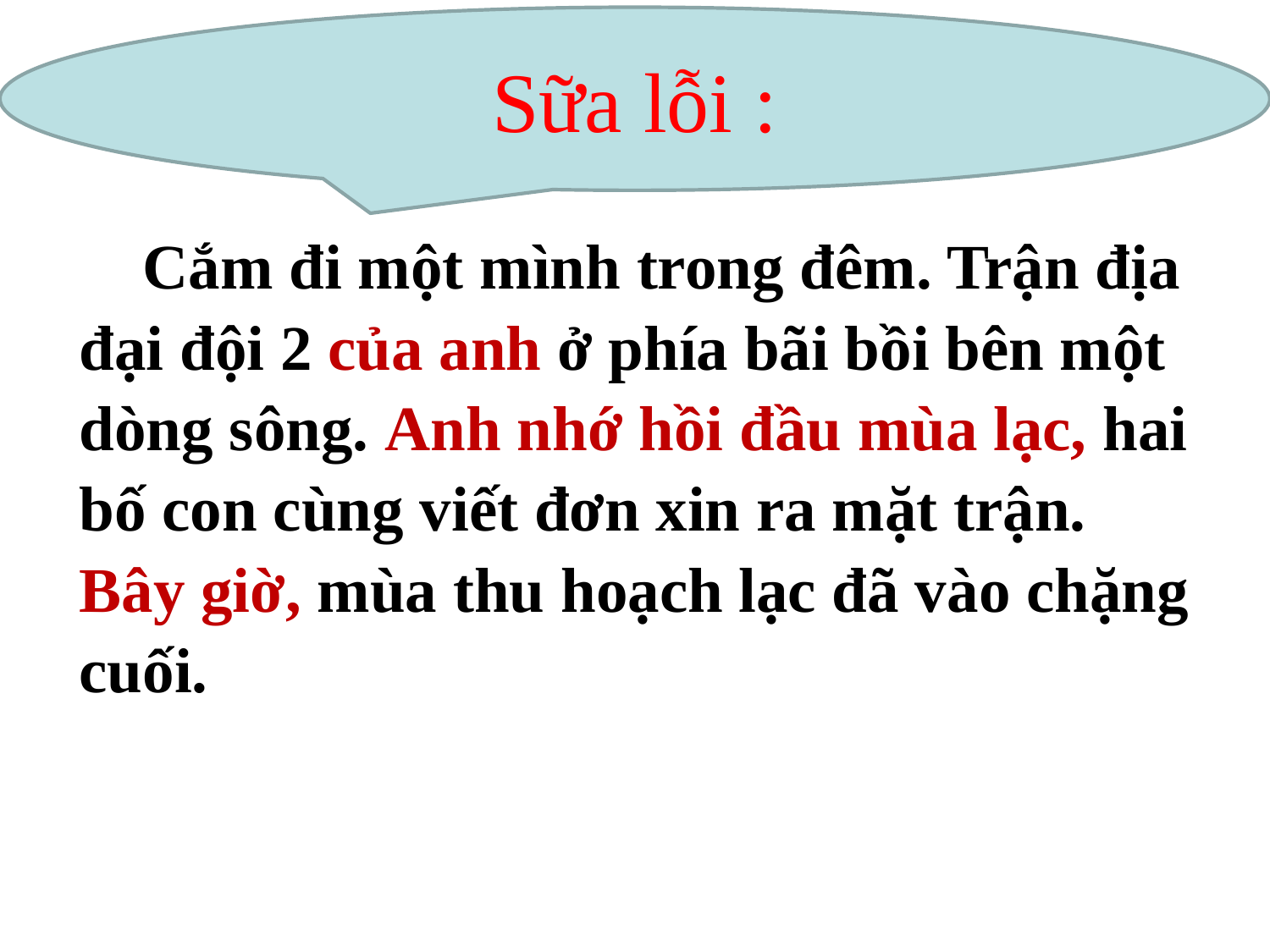

Sữa lỗi :
# ddddaps
| Cắm đi một mình trong đêm. Trận địa đại đội 2 của anh ở phía bãi bồi bên một dòng sông. Anh nhớ hồi đầu mùa lạc, hai bố con cùng viết đơn xin ra mặt trận. Bây giờ, mùa thu hoạch lạc đã vào chặng cuối. |
| --- |